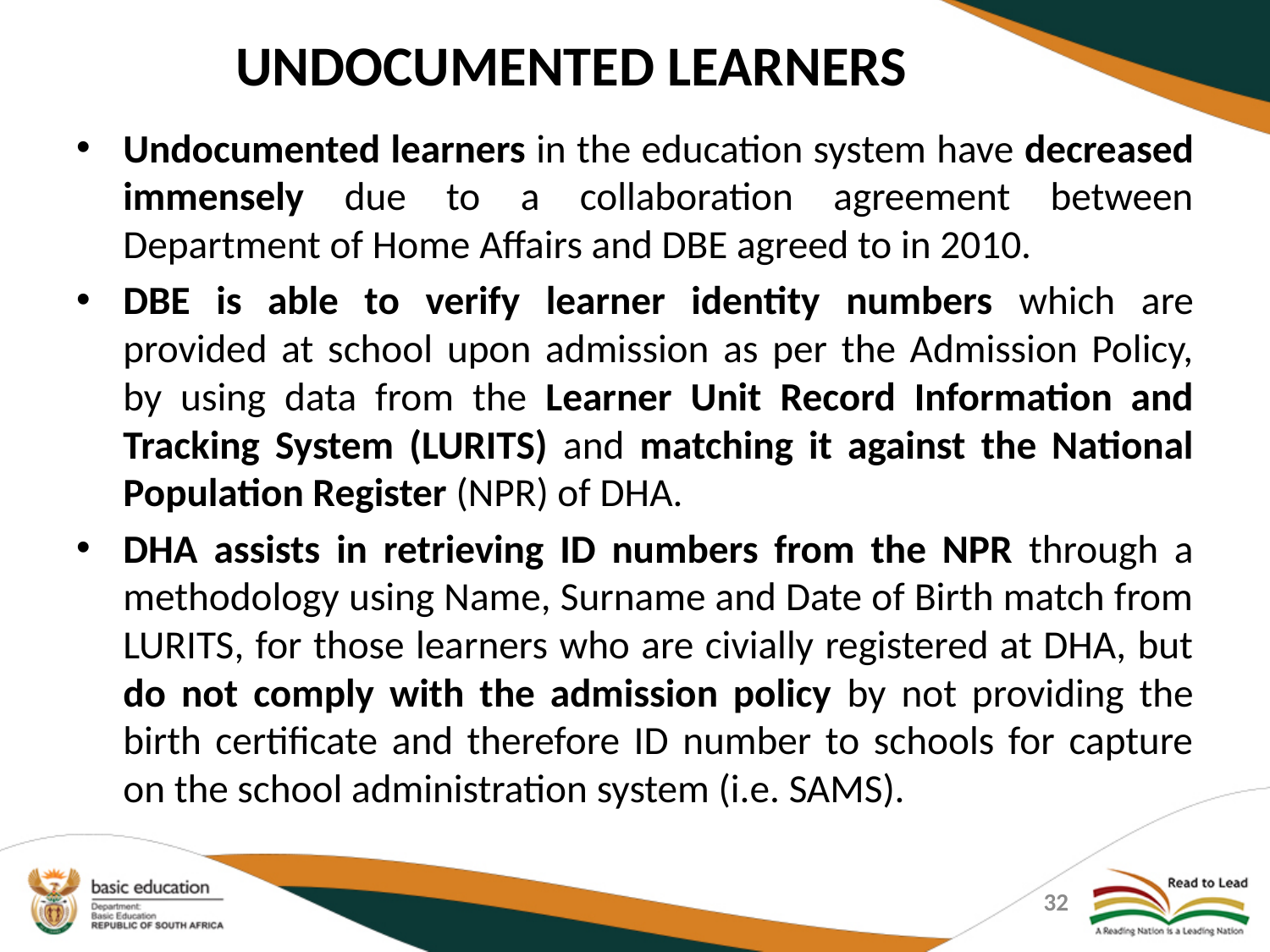

# UNDOCUMENTED LEARNERS
Undocumented learners in the education system have decreased immensely due to a collaboration agreement between Department of Home Affairs and DBE agreed to in 2010.
DBE is able to verify learner identity numbers which are provided at school upon admission as per the Admission Policy, by using data from the Learner Unit Record Information and Tracking System (LURITS) and matching it against the National Population Register (NPR) of DHA.
DHA assists in retrieving ID numbers from the NPR through a methodology using Name, Surname and Date of Birth match from LURITS, for those learners who are civially registered at DHA, but do not comply with the admission policy by not providing the birth certificate and therefore ID number to schools for capture on the school administration system (i.e. SAMS).
32